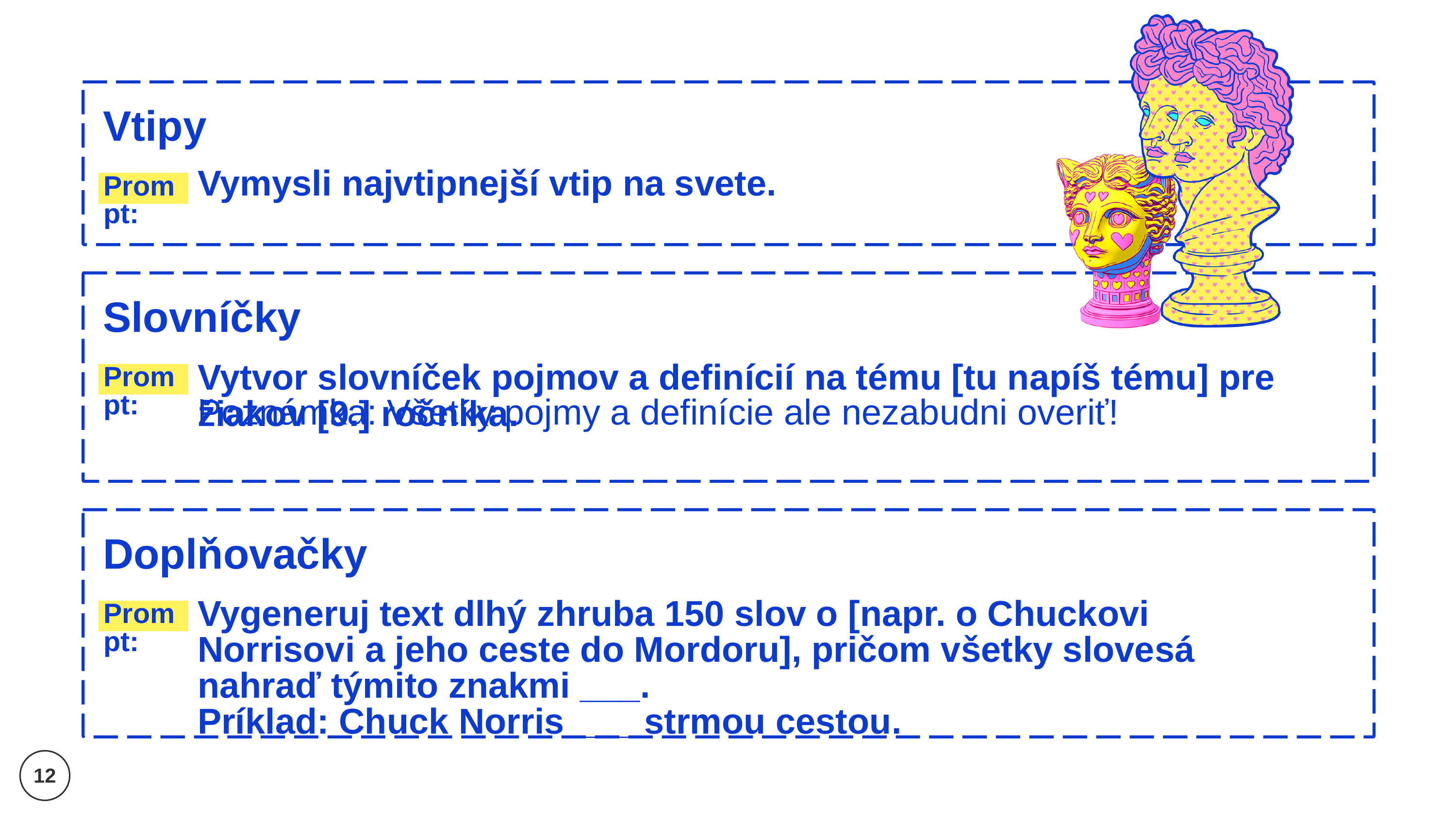

Vtipy

Vymysli najvtipnejší vtip na svete.

Prompt:

Slovníčky
Vytvor slovníček pojmov a definícií na tému [tu napíš tému] pre žiakov [9.] ročníka.

Prompt:
Poznámka: Všetky pojmy a definície ale nezabudni overiť!

Doplňovačky
Vygeneruj text dlhý zhruba 150 slov o [napr. o Chuckovi Norrisovi a jeho ceste do Mordoru], pričom všetky slovesá nahraď týmito znakmi ___.
Príklad: Chuck Norris ___ strmou cestou.

Prompt:

12